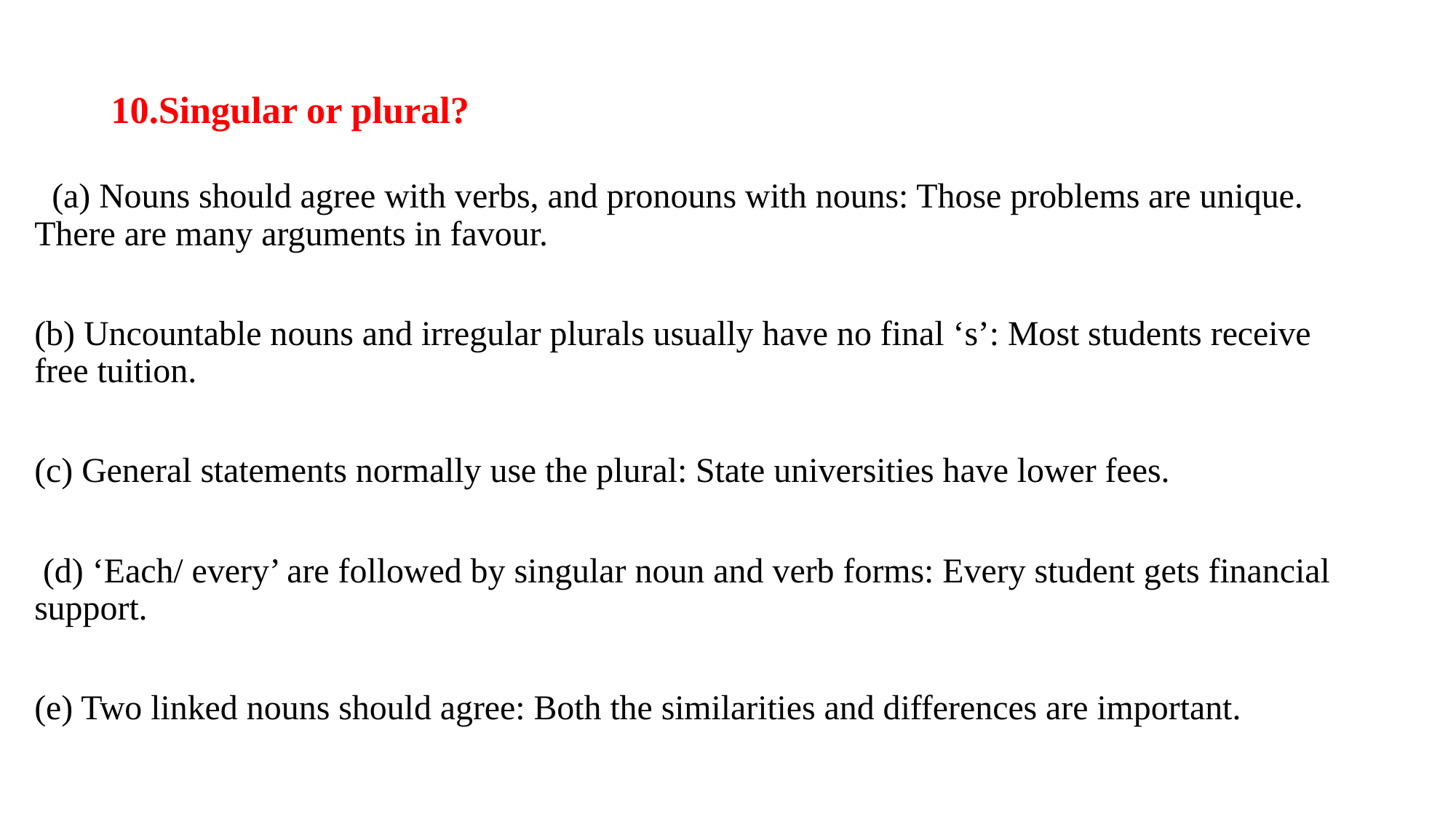

# 10.Singular or plural?
  (a) Nouns should agree with verbs, and pronouns with nouns: Those problems are unique. There are many arguments in favour.

(b) Uncountable nouns and irregular plurals usually have no final ‘s’: Most students receive free tuition.

(c) General statements normally use the plural: State universities have lower fees.

 (d) ‘Each/ every’ are followed by singular noun and verb forms: Every student gets financial support.

(e) Two linked nouns should agree: Both the similarities and differences are important.